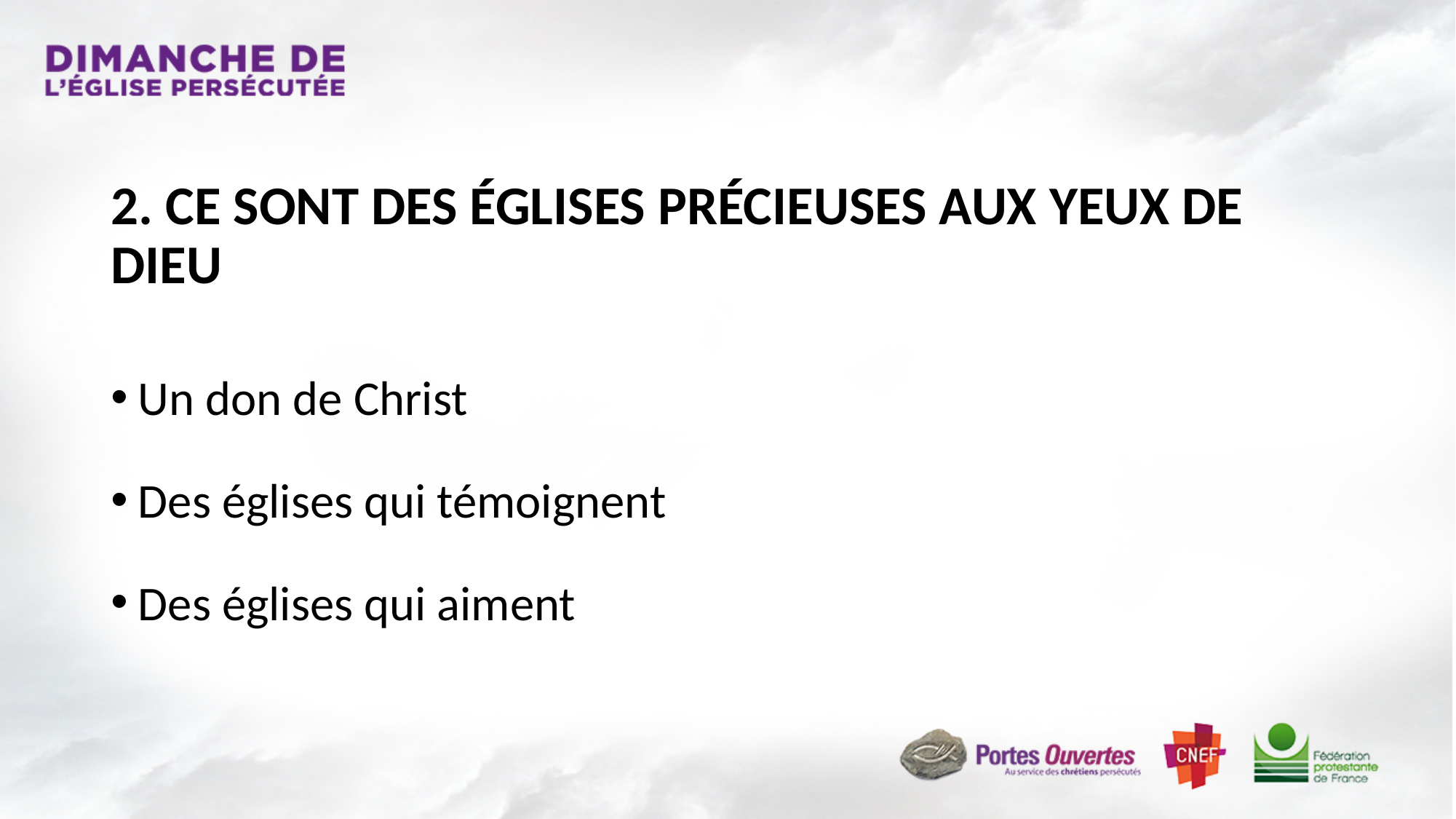

# 2. CE SONT DES ÉGLISES PRÉCIEUSES AUX YEUX DE DIEU
Un don de Christ
Des églises qui témoignent
Des églises qui aiment